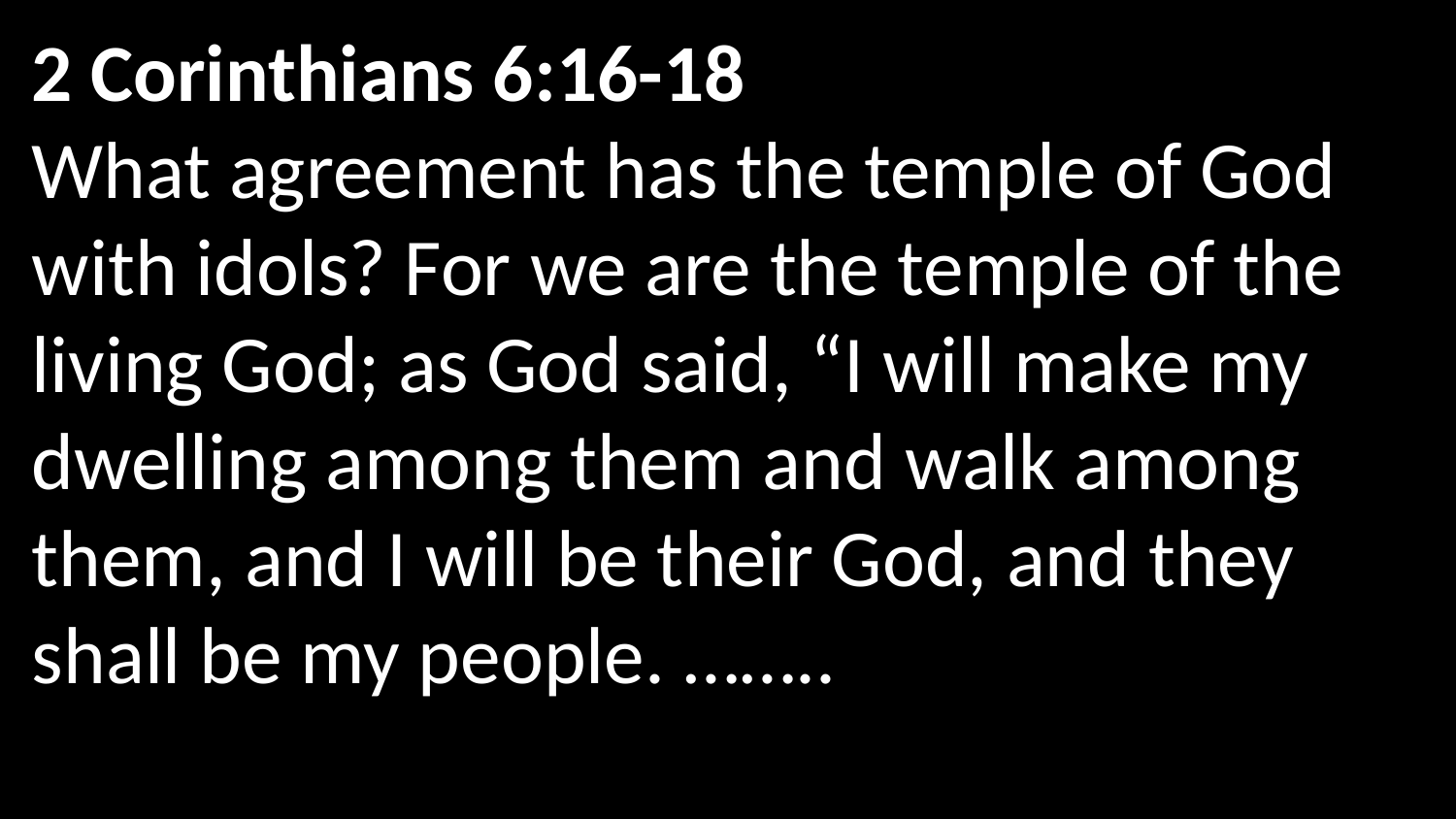

2 Corinthians 6:16-18
What agreement has the temple of God with idols? For we are the temple of the living God; as God said, “I will make my dwelling among them and walk among them, and I will be their God, and they shall be my people. ……..